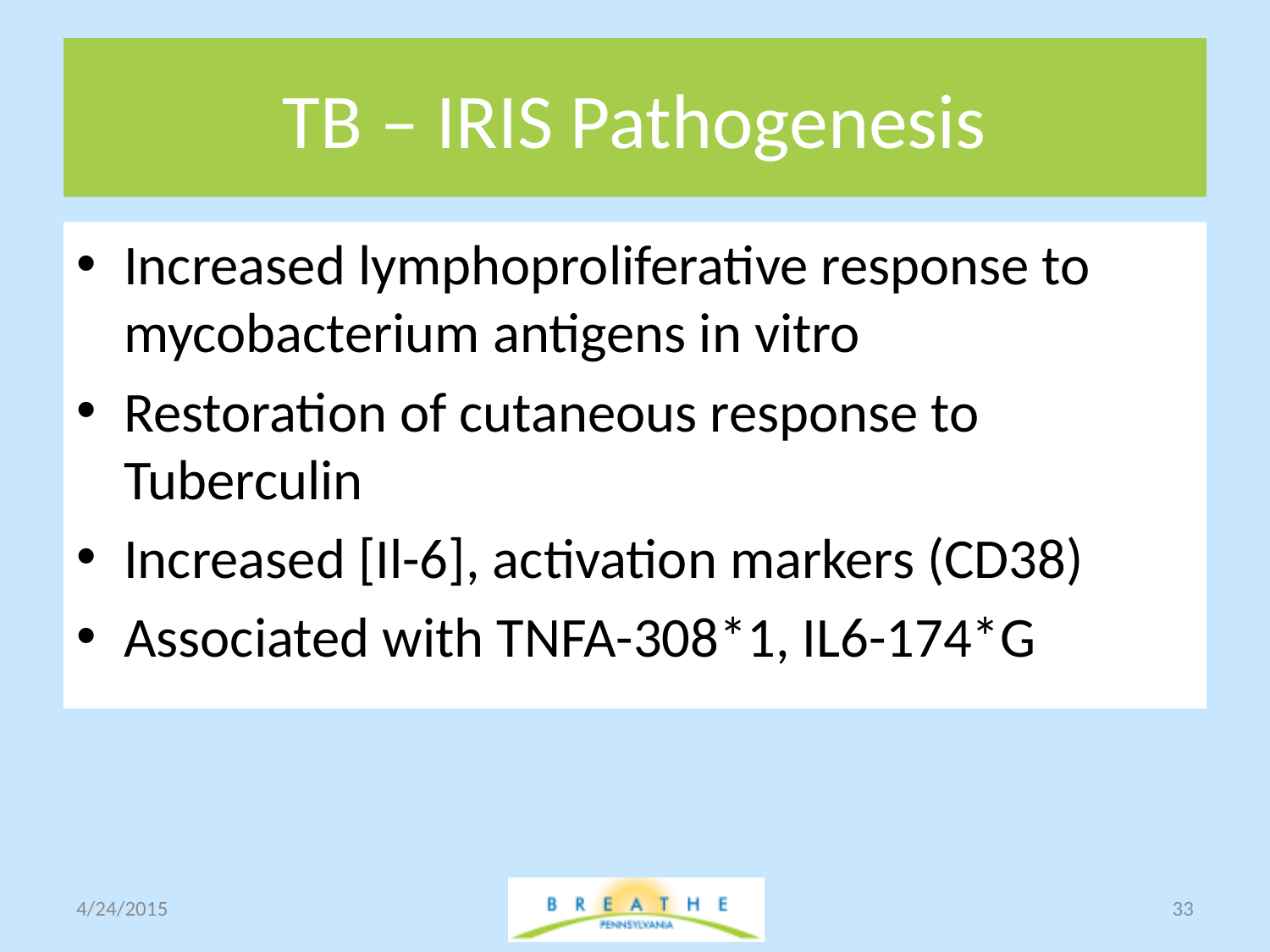

# TB – IRIS Pathogenesis
Increased lymphoproliferative response to mycobacterium antigens in vitro
Restoration of cutaneous response to Tuberculin
Increased [Il-6], activation markers (CD38)
Associated with TNFA-308*1, IL6-174*G
4/24/2015
33